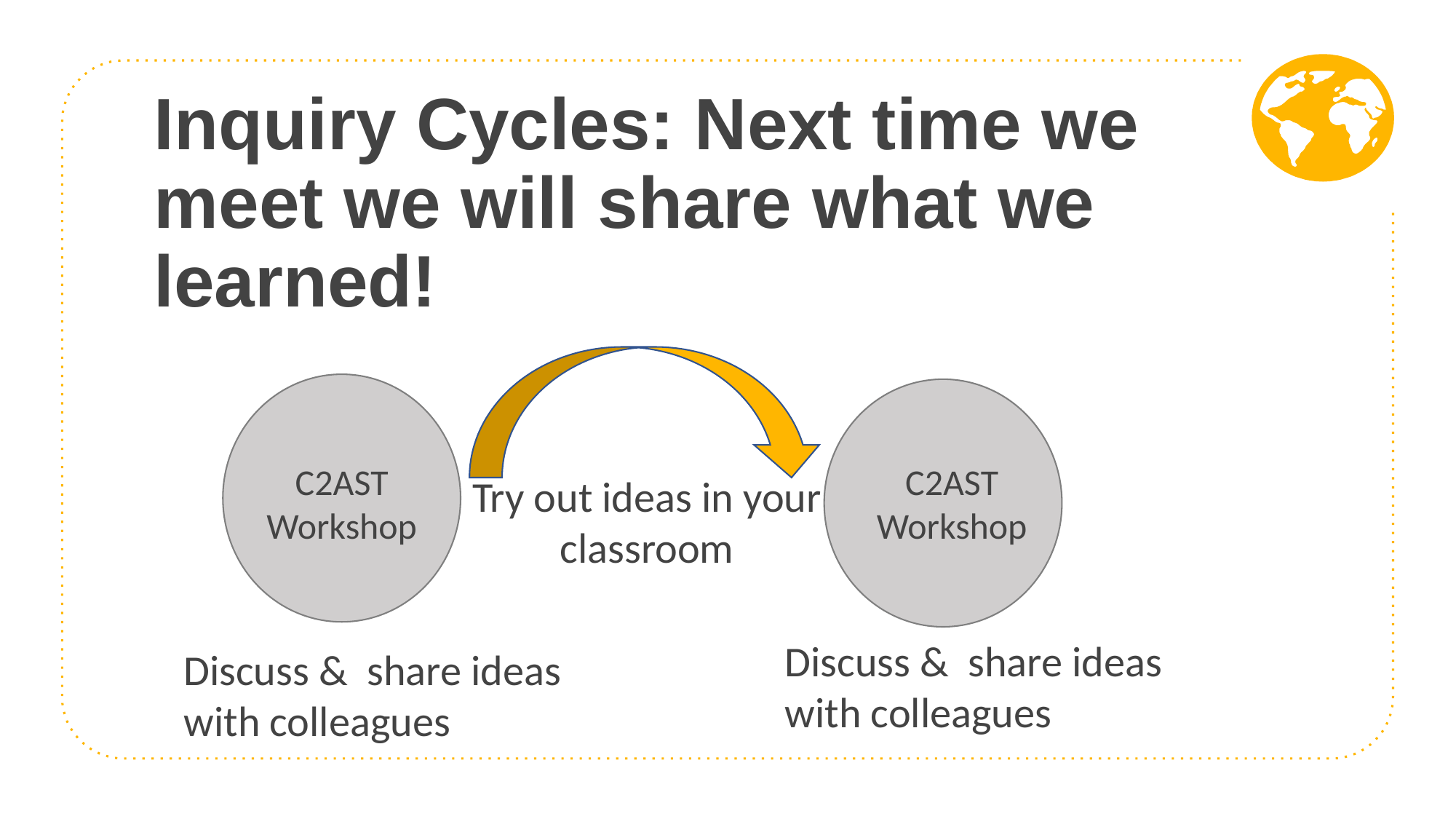

# Inquiry Cycles: Next time we meet we will share what we learned!

C2AST Workshop
C2AST Workshop
Try out ideas in your classroom
Discuss &  share ideas with colleagues
Discuss &  share ideas with colleagues